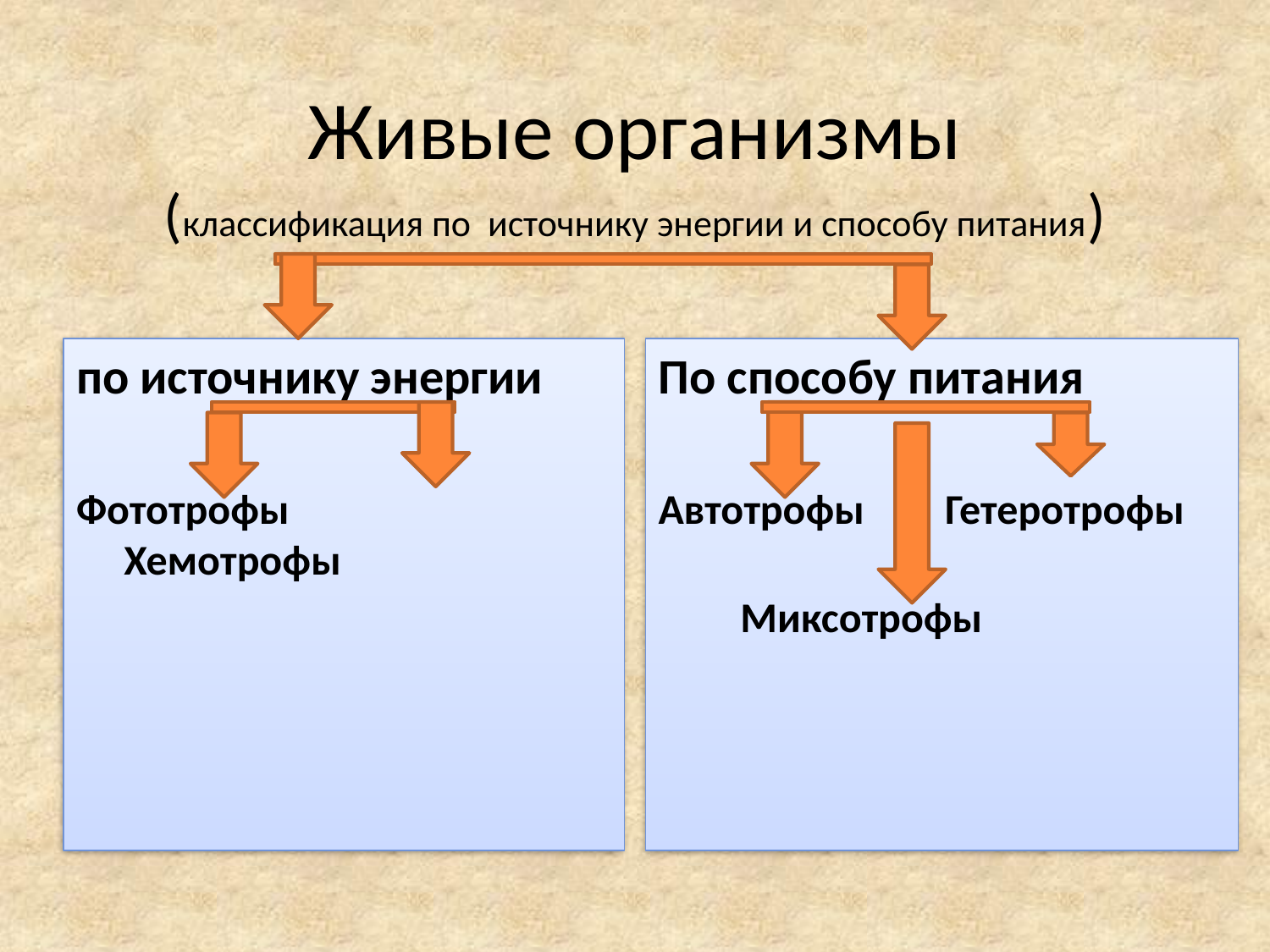

# Живые организмы (классификация по  источнику энергии и способу питания)

по источнику энергии

Фототрофы             Хемотрофы
По способу питания

Автотрофы          Гетеротрофы

          Миксотрофы